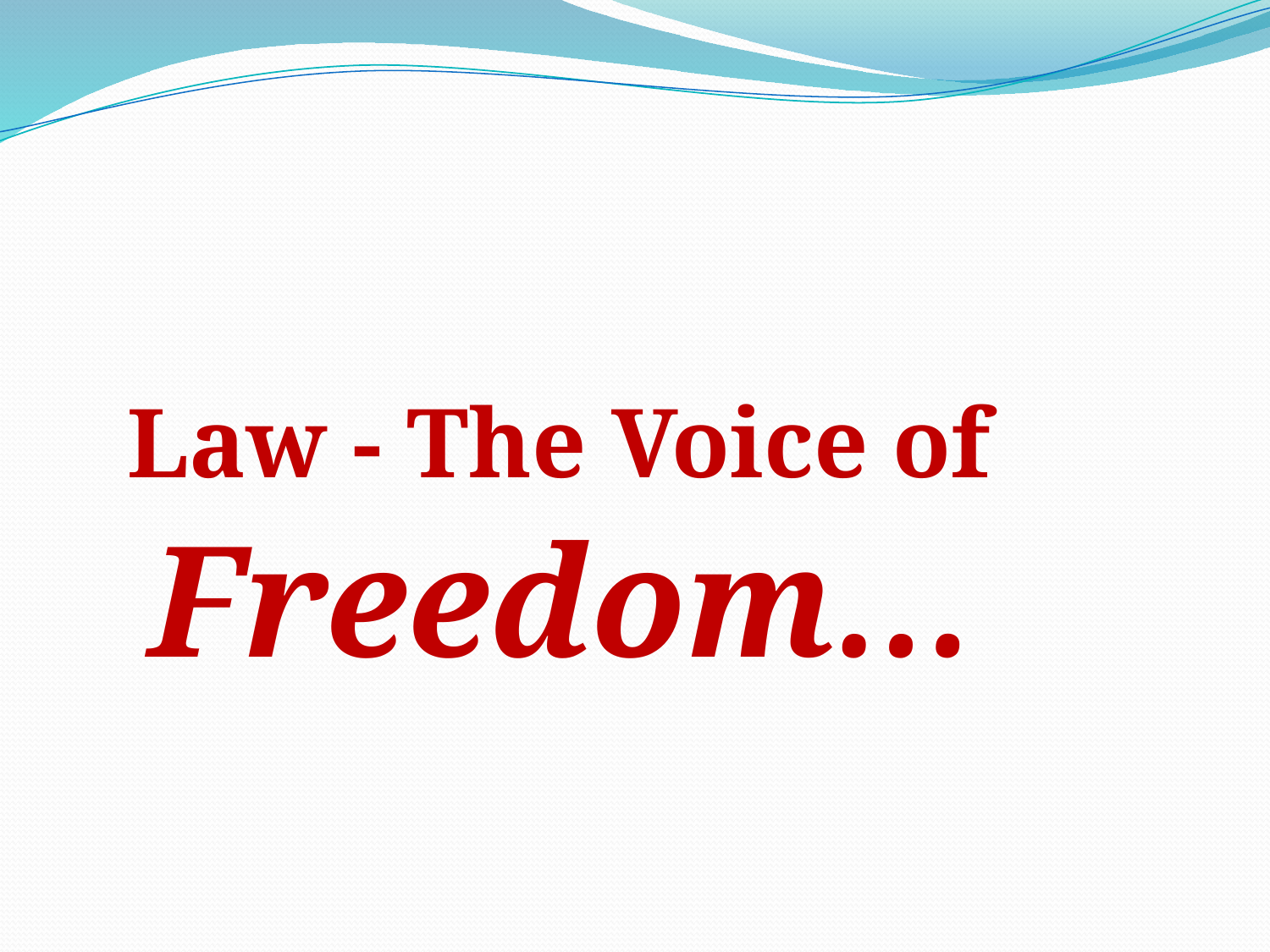

# Law - The Voice of
			Freedom…